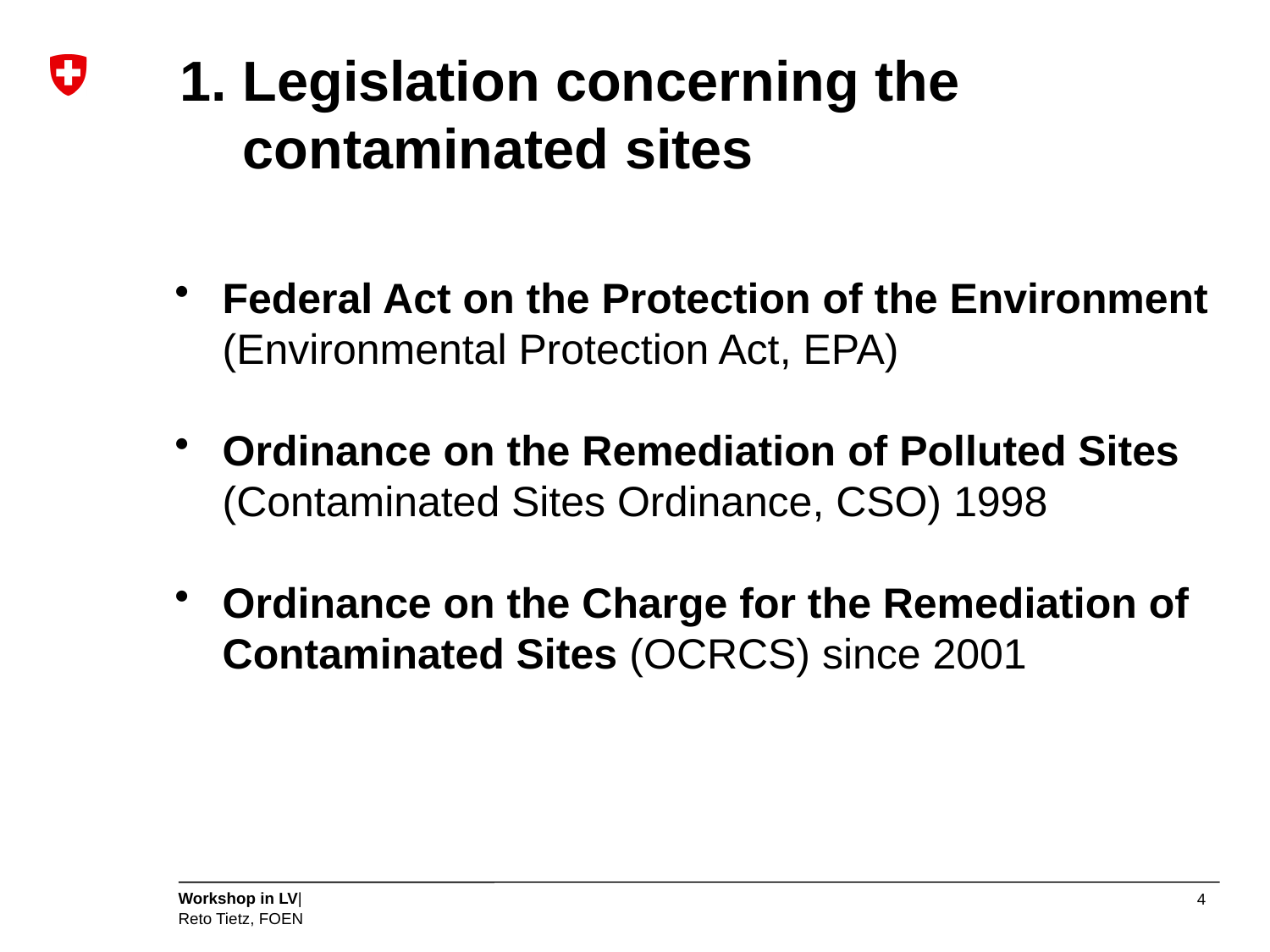

# 1. Legislation concerning the contaminated sites
Federal Act on the Protection of the Environment (Environmental Protection Act, EPA)
Ordinance on the Remediation of Polluted Sites (Contaminated Sites Ordinance, CSO) 1998
Ordinance on the Charge for the Remediation of Contaminated Sites (OCRCS) since 2001